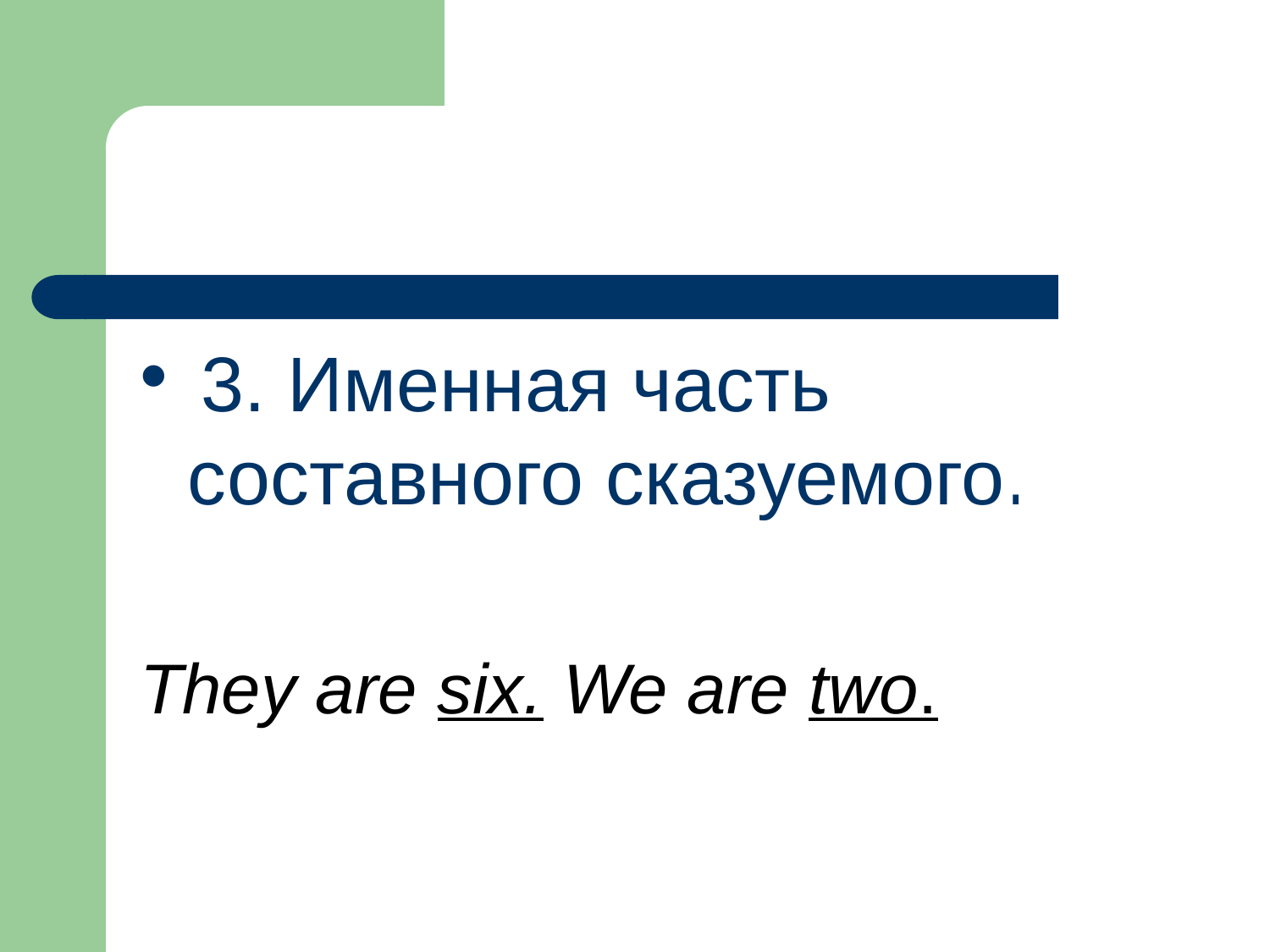

3. Именная часть составного сказуемого.

They are six. We are two.